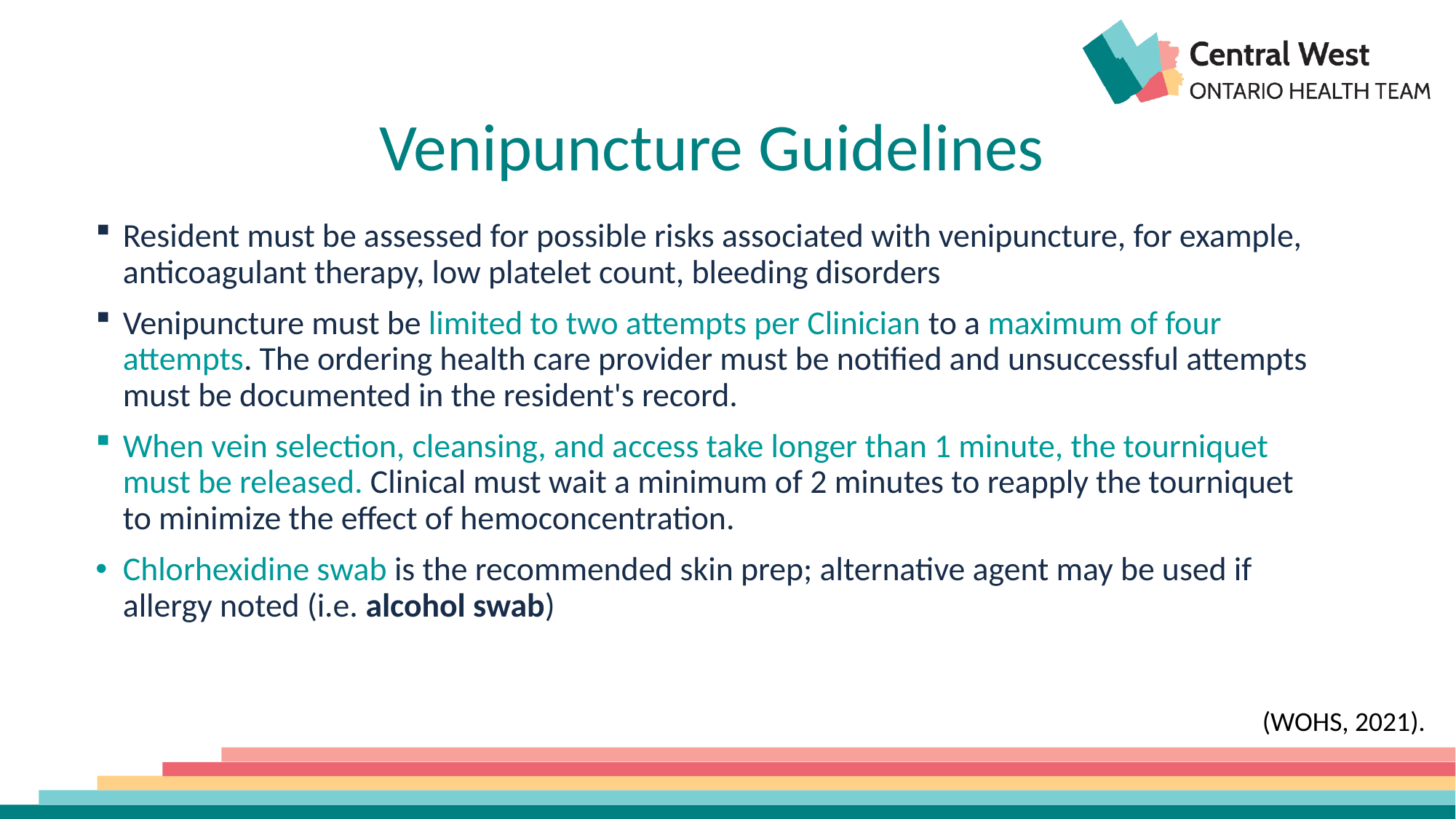

# Venipuncture Guidelines
Resident must be assessed for possible risks associated with venipuncture, for example, anticoagulant therapy, low platelet count, bleeding disorders
Venipuncture must be limited to two attempts per Clinician to a maximum of four attempts. The ordering health care provider must be notified and unsuccessful attempts must be documented in the resident's record.
When vein selection, cleansing, and access take longer than 1 minute, the tourniquet must be released. Clinical must wait a minimum of 2 minutes to reapply the tourniquet to minimize the effect of hemoconcentration.
Chlorhexidine swab is the recommended skin prep; alternative agent may be used if allergy noted (i.e. alcohol swab)
(WOHS, 2021).